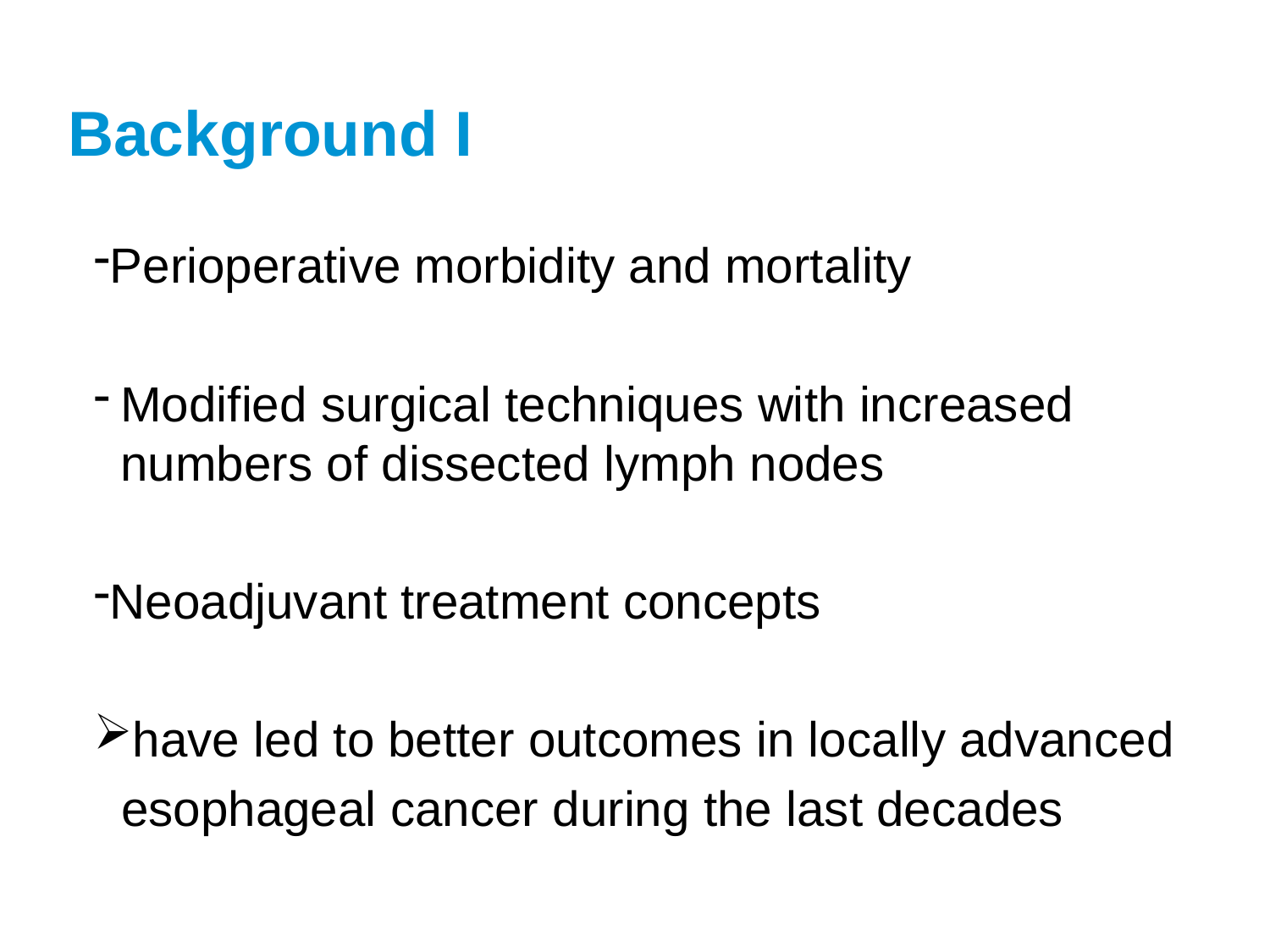

# Background I

Perioperative morbidity and mortality

Modified surgical techniques with increased numbers of dissected lymph nodes

Neoadjuvant treatment concepts

have led to better outcomes in locally advanced
  esophageal cancer during the last decades